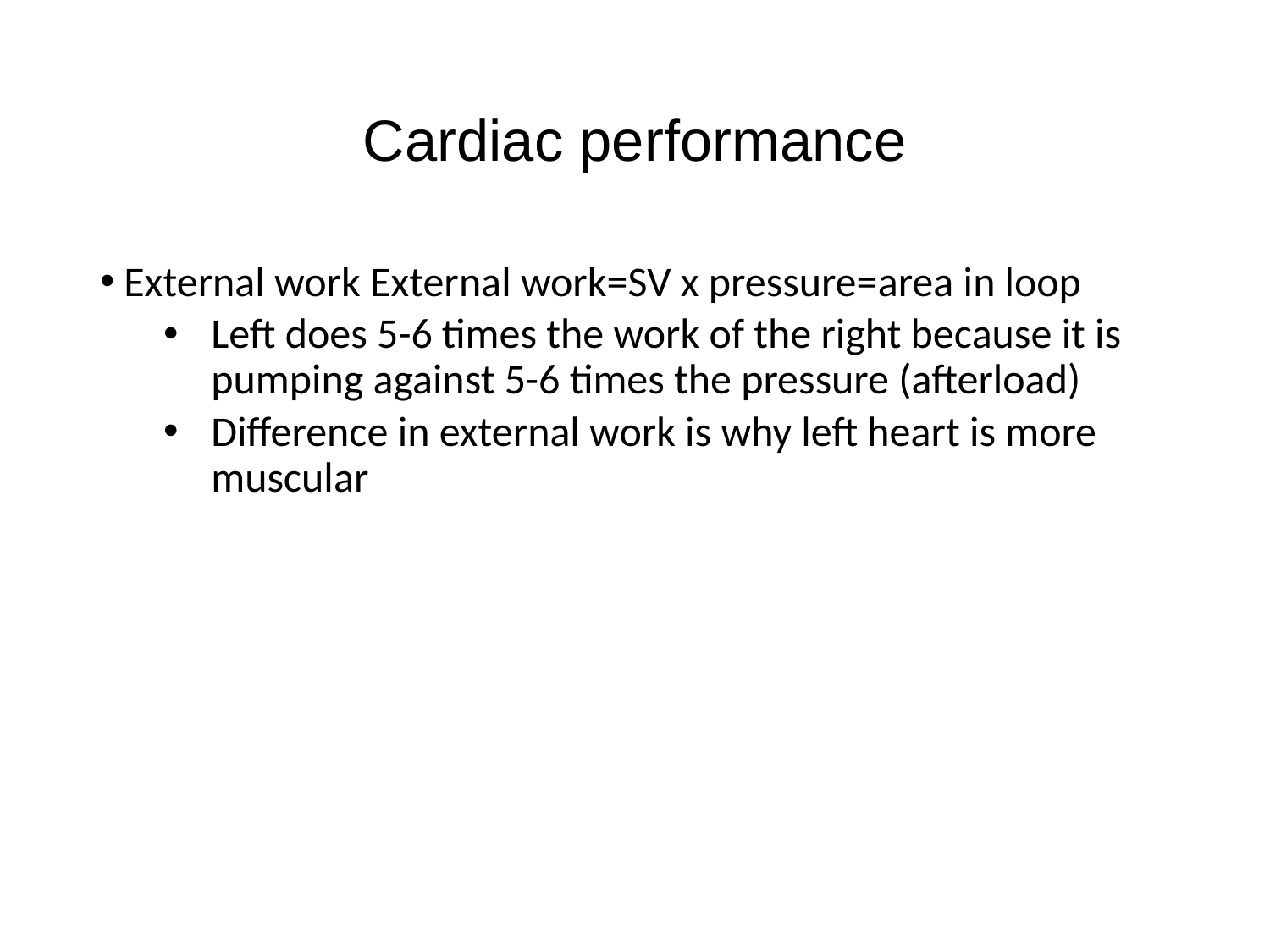

# Cardiac performance
External work External work=SV x pressure=area in loop
Left does 5-6 times the work of the right because it is pumping against 5-6 times the pressure (afterload)
Difference in external work is why left heart is more muscular